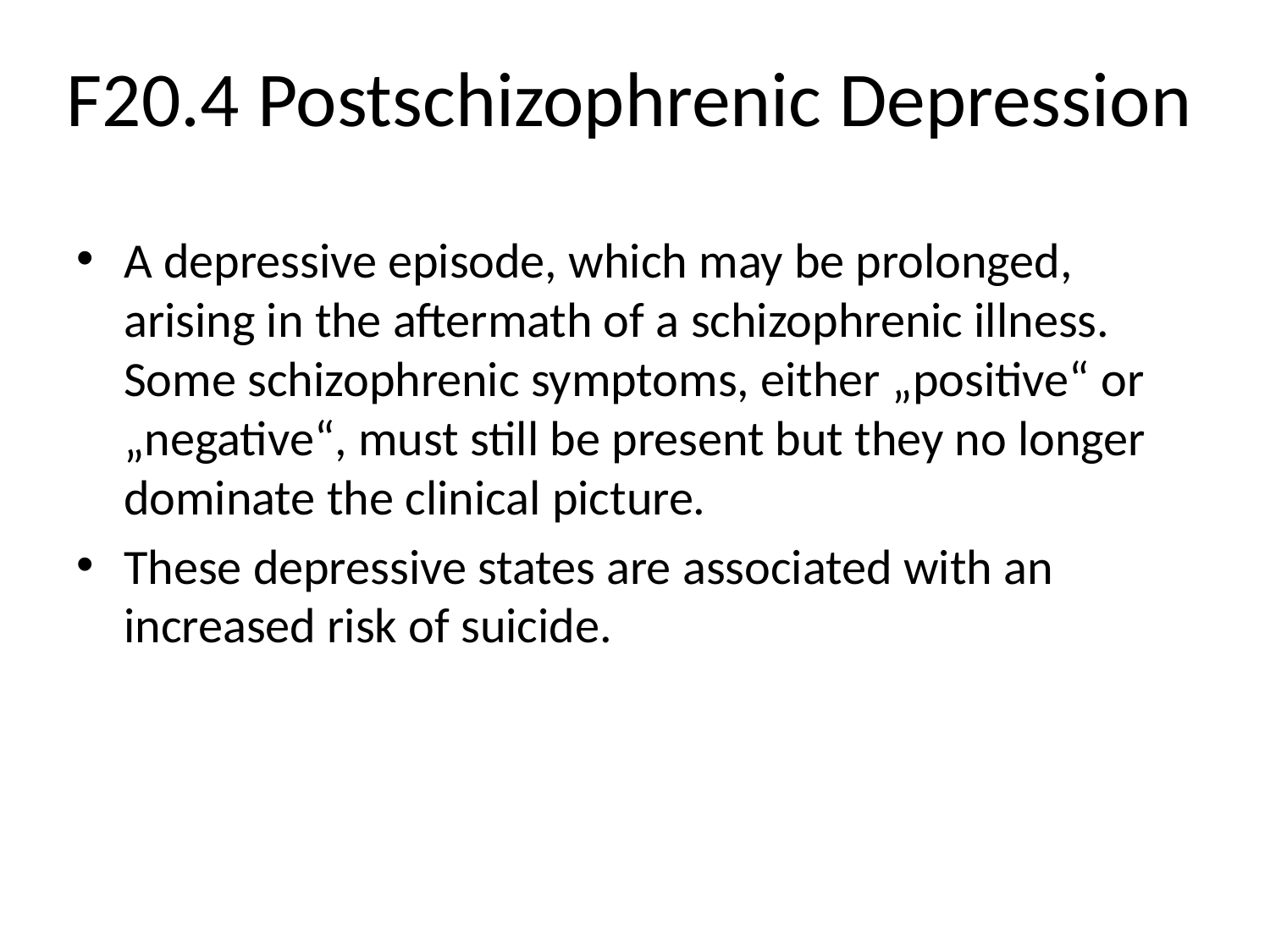

# F20.4 Postschizophrenic Depression
A depressive episode, which may be prolonged, arising in the aftermath of a schizophrenic illness. Some schizophrenic symptoms, either „positive“ or „negative“, must still be present but they no longer dominate the clinical picture.
These depressive states are associated with an increased risk of suicide.